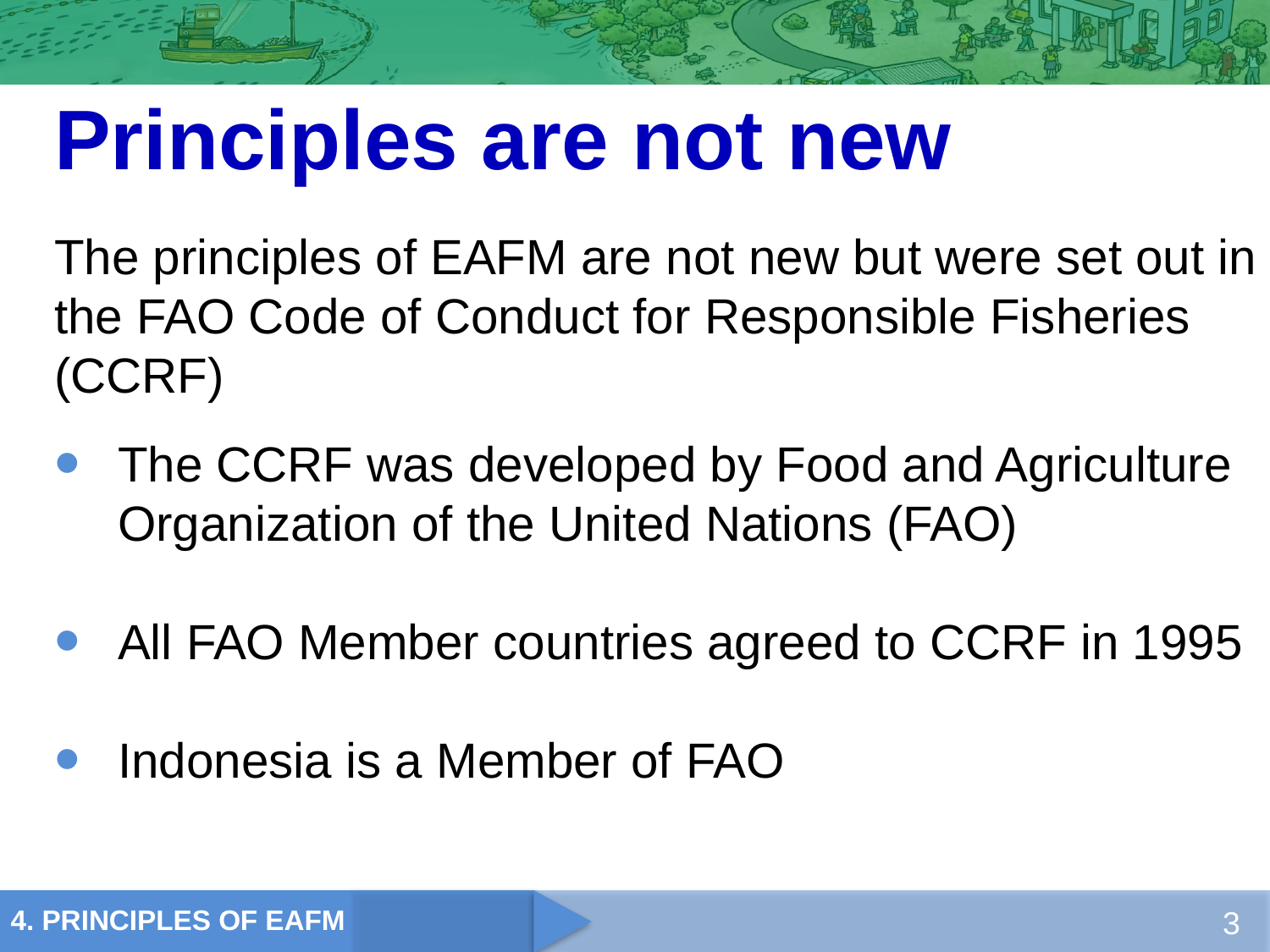

Principles are not new
The principles of EAFM are not new but were set out in the FAO Code of Conduct for Responsible Fisheries (CCRF)
The CCRF was developed by Food and Agriculture Organization of the United Nations (FAO)

All FAO Member countries agreed to CCRF in 1995

Indonesia is a Member of FAO

3